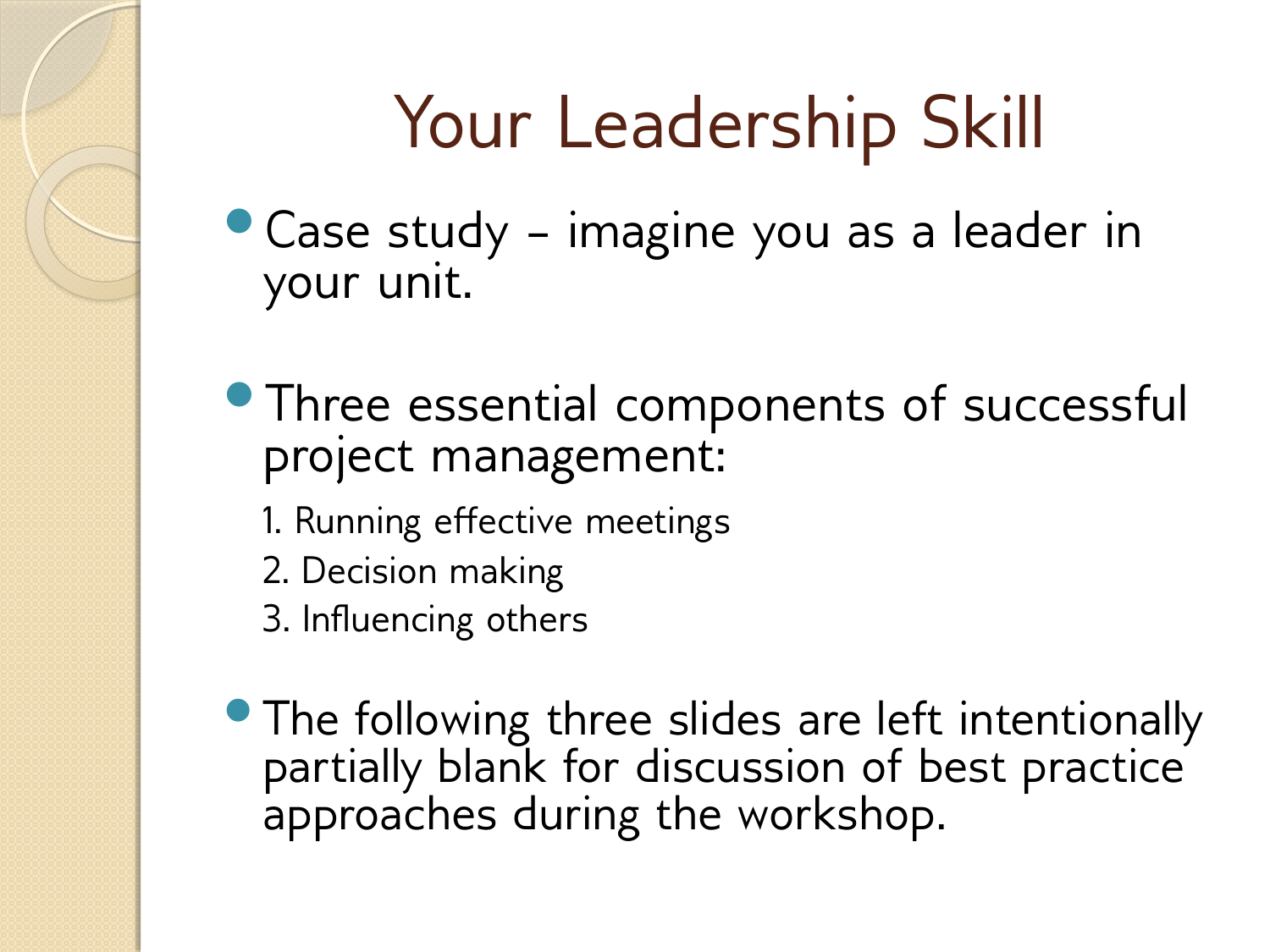

# Your Leadership Skill
Case study – imagine you as a leader in your unit.

Three essential components of successful project management:
	1. Running effective meetings
	2. Decision making
	3. Influencing others

The following three slides are left intentionally partially blank for discussion of best practice approaches during the workshop.